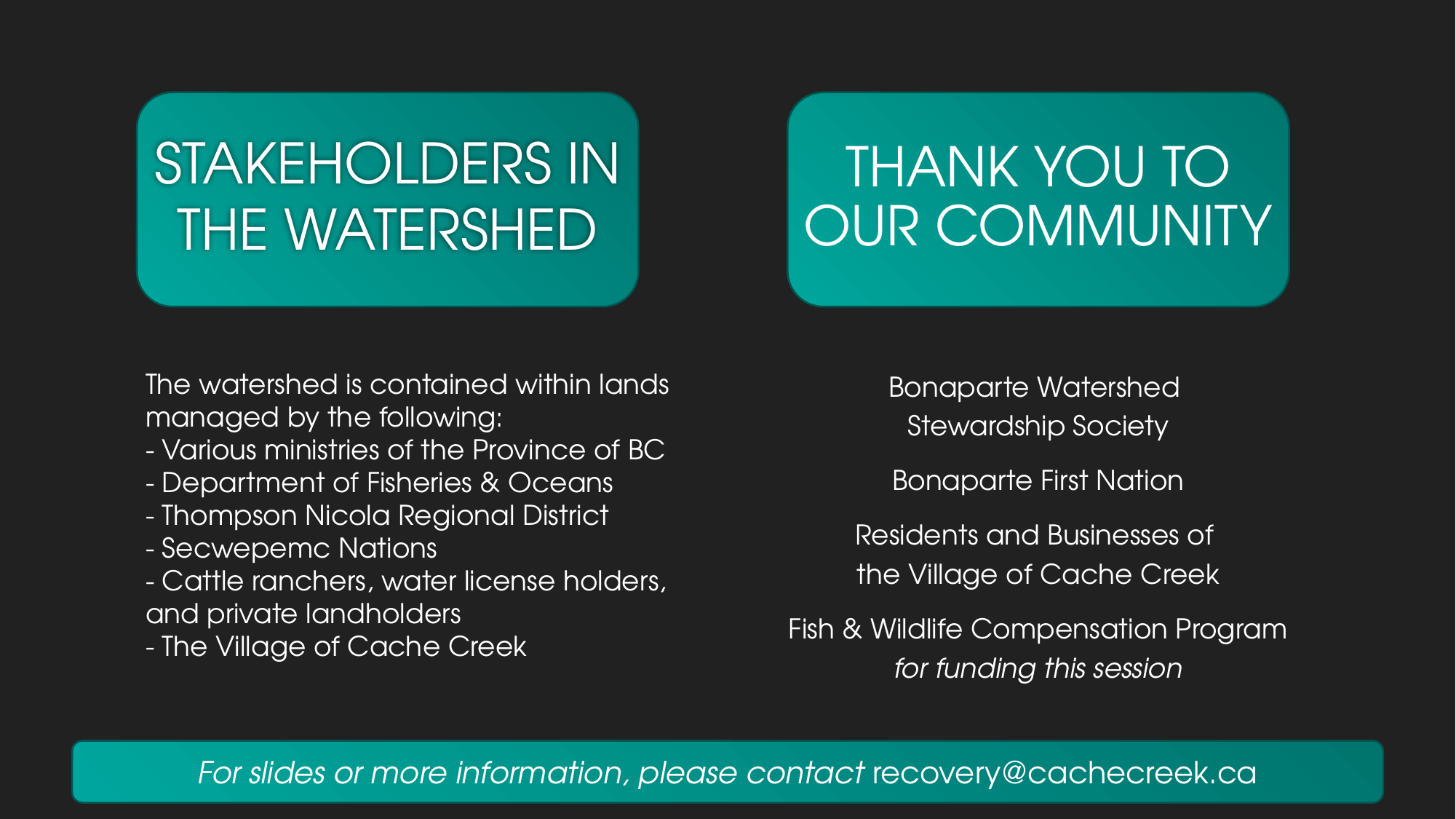

THANK YOU TO OUR COMMUNITY

STAKEHOLDERS IN THE WATERSHED

The watershed is contained within lands managed by the following:
- Various ministries of the Province of BC
- Department of Fisheries & Oceans
- Thompson Nicola Regional District
- Secwepemc Nations
- Cattle ranchers, water license holders, and private landholders
- The Village of Cache Creek

Bonaparte Watershed
Stewardship Society
Bonaparte First Nation
Residents and Businesses of
the Village of Cache Creek
Fish & Wildlife Compensation Program
for funding this session

For slides or more information, please contact recovery@cachecreek.ca